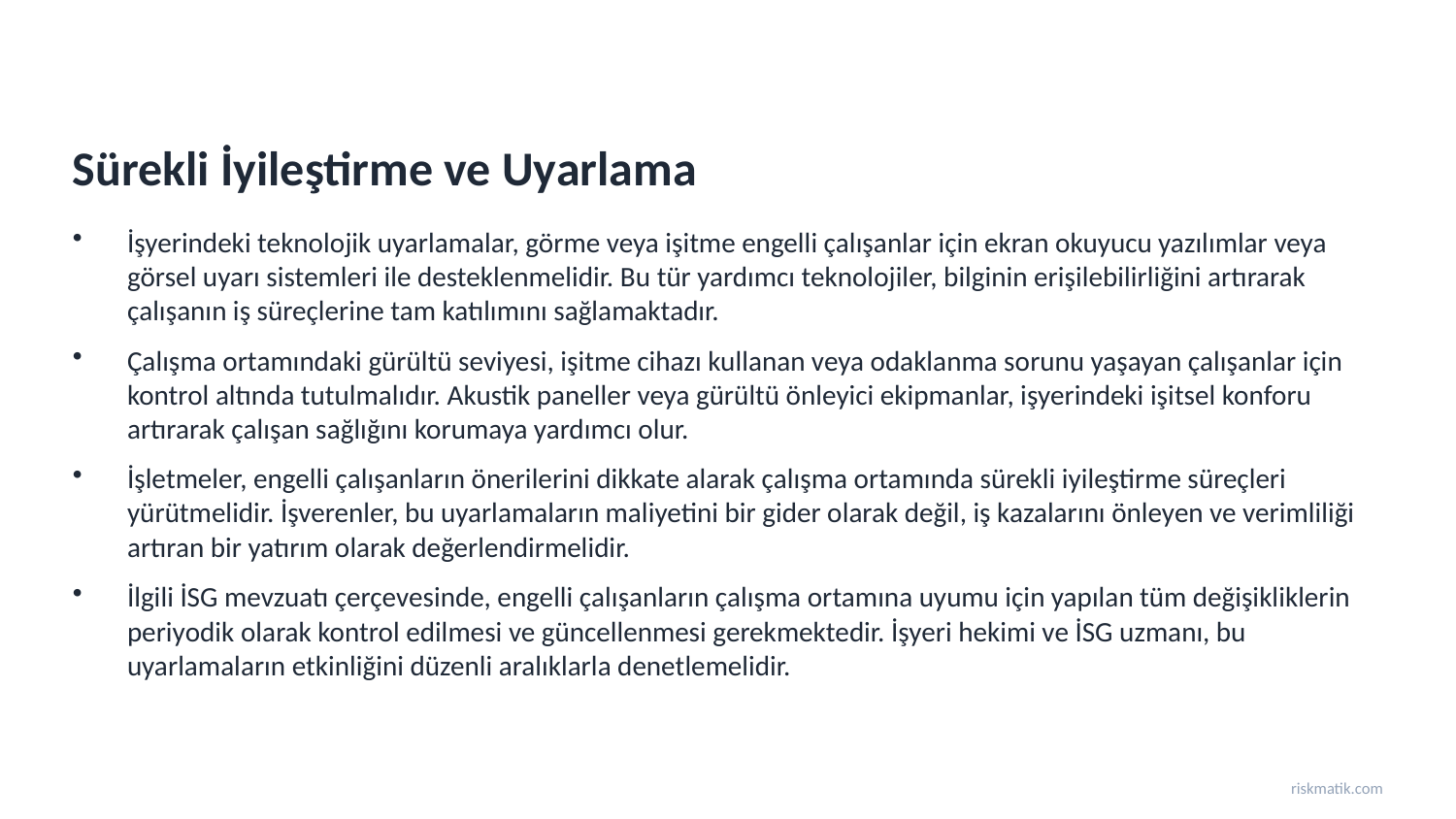

Sürekli İyileştirme ve Uyarlama
İşyerindeki teknolojik uyarlamalar, görme veya işitme engelli çalışanlar için ekran okuyucu yazılımlar veya görsel uyarı sistemleri ile desteklenmelidir. Bu tür yardımcı teknolojiler, bilginin erişilebilirliğini artırarak çalışanın iş süreçlerine tam katılımını sağlamaktadır.
Çalışma ortamındaki gürültü seviyesi, işitme cihazı kullanan veya odaklanma sorunu yaşayan çalışanlar için kontrol altında tutulmalıdır. Akustik paneller veya gürültü önleyici ekipmanlar, işyerindeki işitsel konforu artırarak çalışan sağlığını korumaya yardımcı olur.
İşletmeler, engelli çalışanların önerilerini dikkate alarak çalışma ortamında sürekli iyileştirme süreçleri yürütmelidir. İşverenler, bu uyarlamaların maliyetini bir gider olarak değil, iş kazalarını önleyen ve verimliliği artıran bir yatırım olarak değerlendirmelidir.
İlgili İSG mevzuatı çerçevesinde, engelli çalışanların çalışma ortamına uyumu için yapılan tüm değişikliklerin periyodik olarak kontrol edilmesi ve güncellenmesi gerekmektedir. İşyeri hekimi ve İSG uzmanı, bu uyarlamaların etkinliğini düzenli aralıklarla denetlemelidir.
riskmatik.com